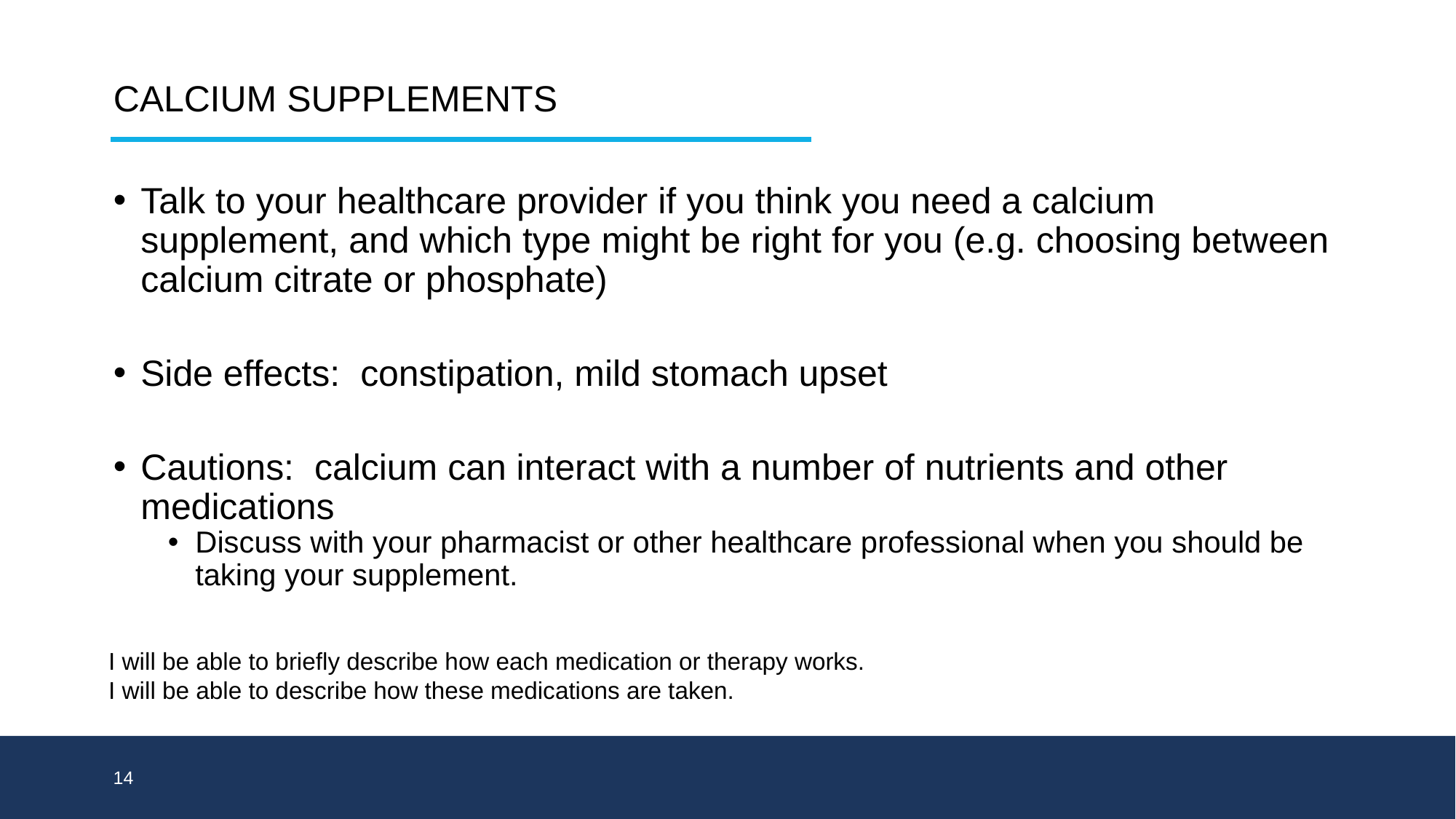

# Calcium Supplements
Talk to your healthcare provider if you think you need a calcium supplement, and which type might be right for you (e.g. choosing between calcium citrate or phosphate)

Side effects:  constipation, mild stomach upset

Cautions:  calcium can interact with a number of nutrients and other medications
Discuss with your pharmacist or other healthcare professional when you should be taking your supplement.

I will be able to briefly describe how each medication or therapy works.
I will be able to describe how these medications are taken.